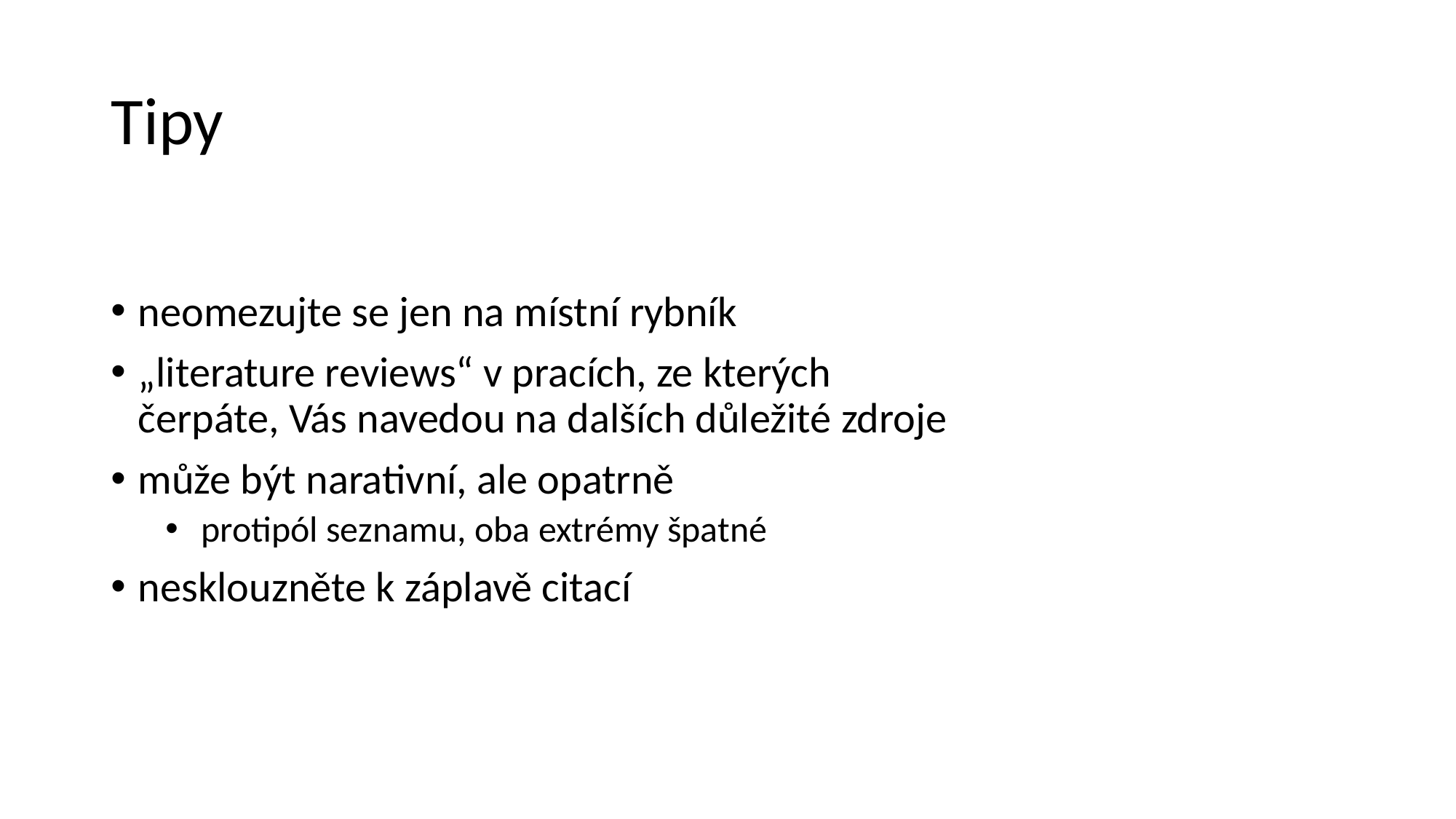

# Tipy

neomezujte se jen na místní rybník
„literature reviews“ v pracích, ze kterých čerpáte, Vás navedou na dalších důležité zdroje
může být narativní, ale opatrně
 protipól seznamu, oba extrémy špatné
nesklouzněte k záplavě citací